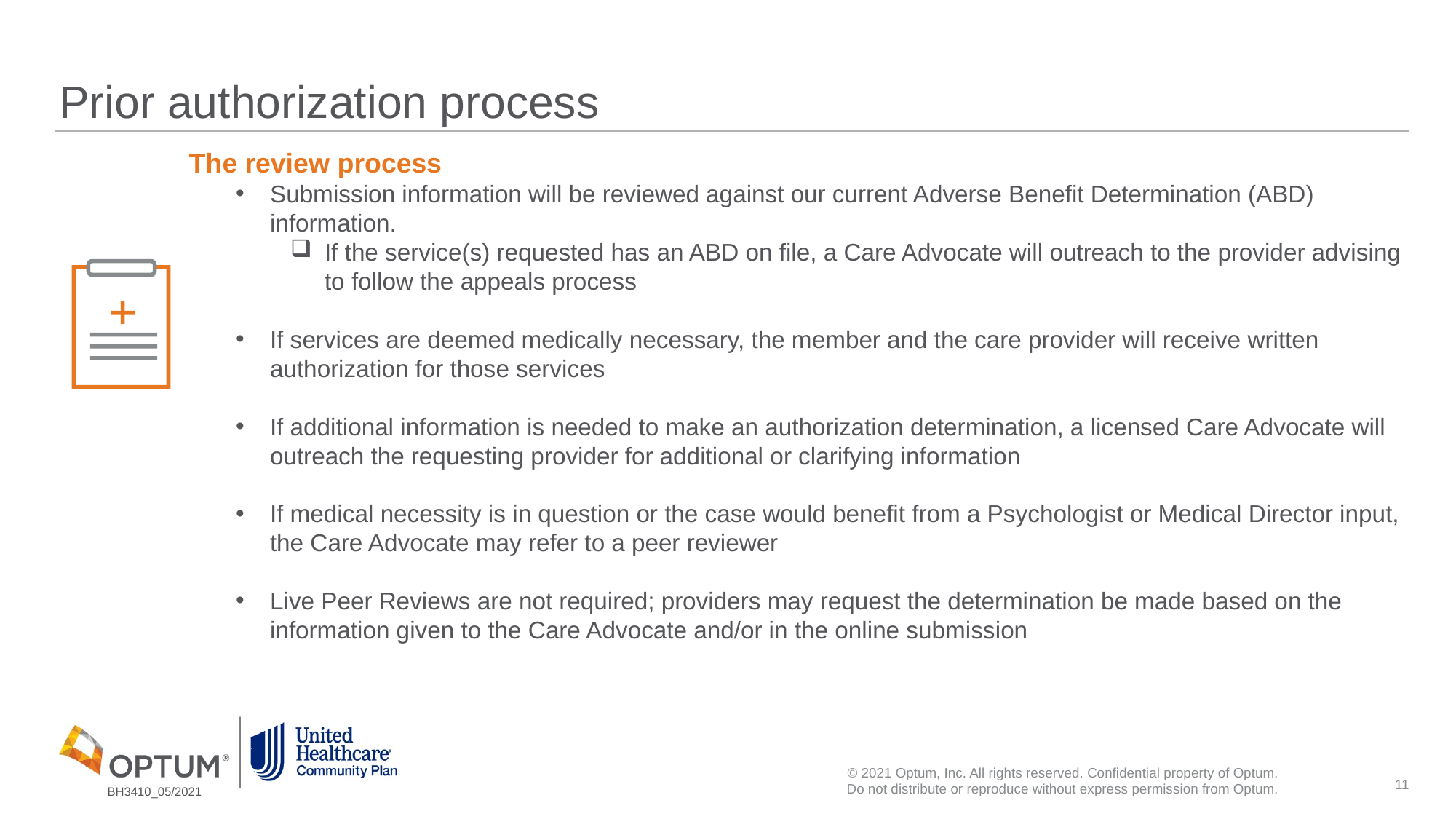

# Prior authorization process
 The review process
Submission information will be reviewed against our current Adverse Benefit Determination (ABD) information.
If the service(s) requested has an ABD on file, a Care Advocate will outreach to the provider advising to follow the appeals process

If services are deemed medically necessary, the member and the care provider will receive written authorization for those services

If additional information is needed to make an authorization determination, a licensed Care Advocate will outreach the requesting provider for additional or clarifying information

If medical necessity is in question or the case would benefit from a Psychologist or Medical Director input, the Care Advocate may refer to a peer reviewer

Live Peer Reviews are not required; providers may request the determination be made based on the information given to the Care Advocate and/or in the online submission

© 2021 Optum, Inc. All rights reserved. Confidential property of Optum. Do not distribute or reproduce without express permission from Optum.
11